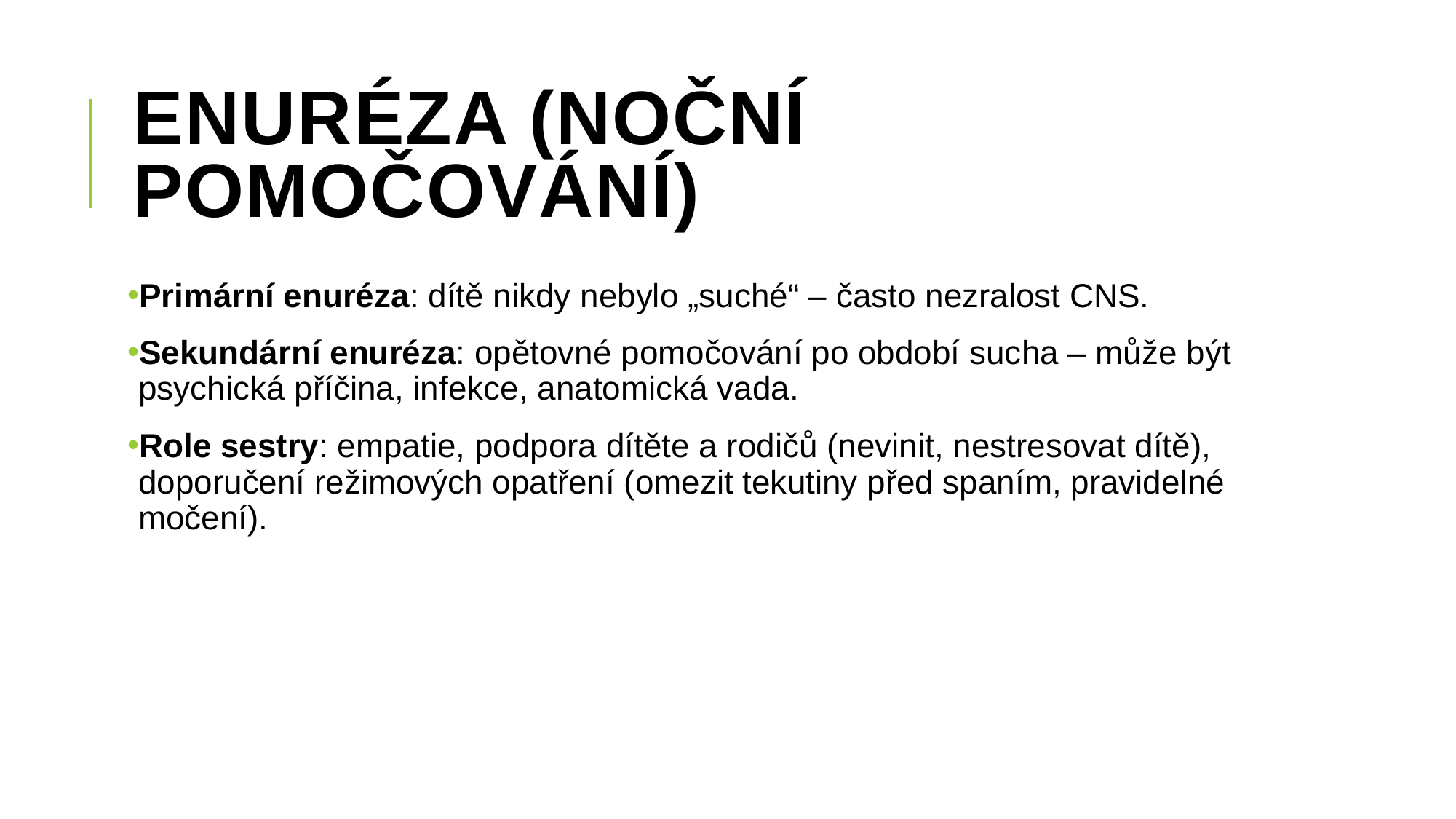

# Enuréza (noční pomočování)
Primární enuréza: dítě nikdy nebylo „suché“ – často nezralost CNS.
Sekundární enuréza: opětovné pomočování po období sucha – může být psychická příčina, infekce, anatomická vada.
Role sestry: empatie, podpora dítěte a rodičů (nevinit, nestresovat dítě), doporučení režimových opatření (omezit tekutiny před spaním, pravidelné močení).